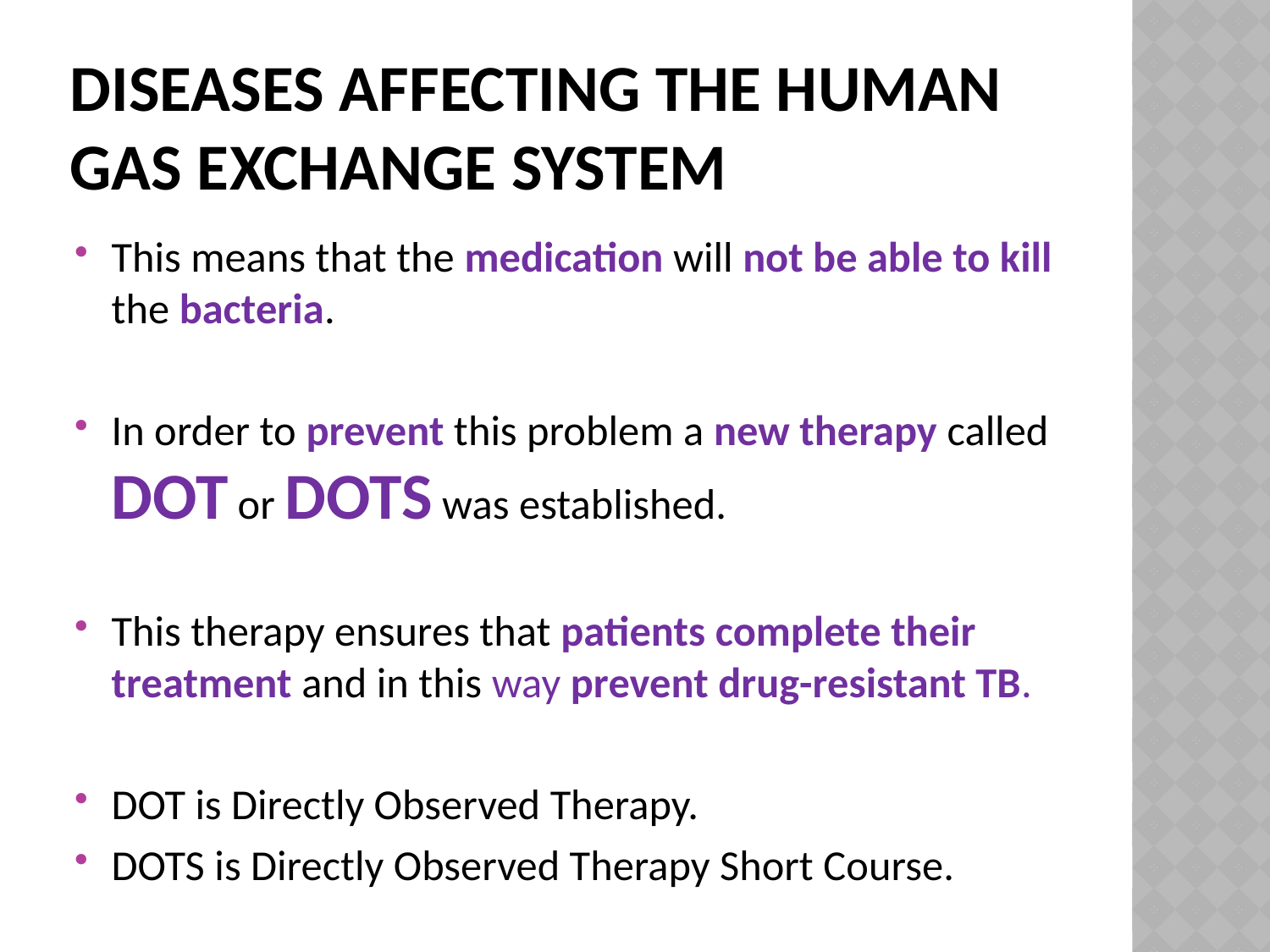

# Diseases affecting the human gas exchange system
This means that the medication will not be able to kill the bacteria.

In order to prevent this problem a new therapy called DOT or DOTS was established.

This therapy ensures that patients complete their treatment and in this way prevent drug-resistant TB.

DOT is Directly Observed Therapy.
DOTS is Directly Observed Therapy Short Course.